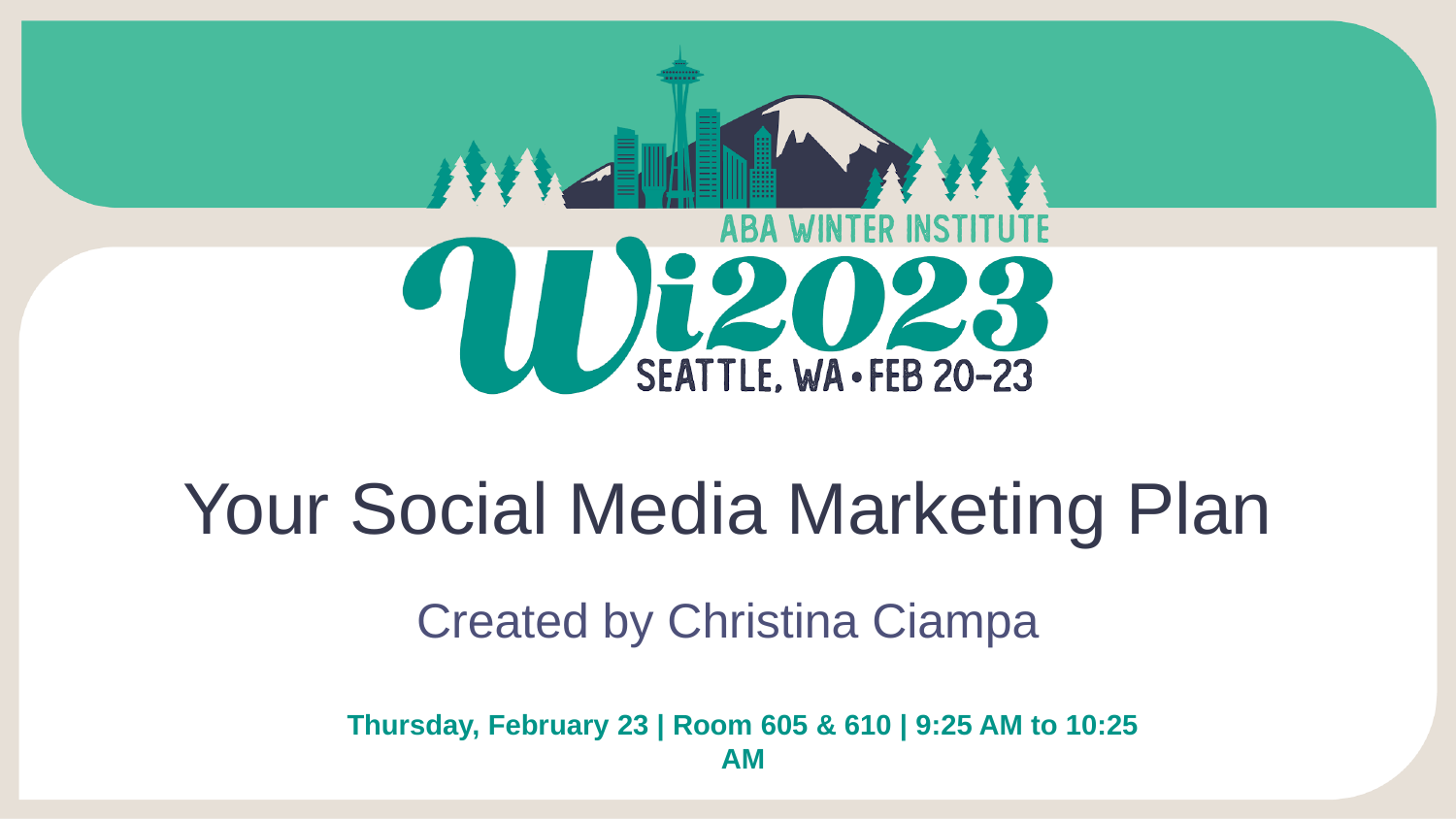

# Your Social Media Marketing Plan
Created by Christina Ciampa
Thursday, February 23 | Room 605 & 610 | 9:25 AM to 10:25 AM